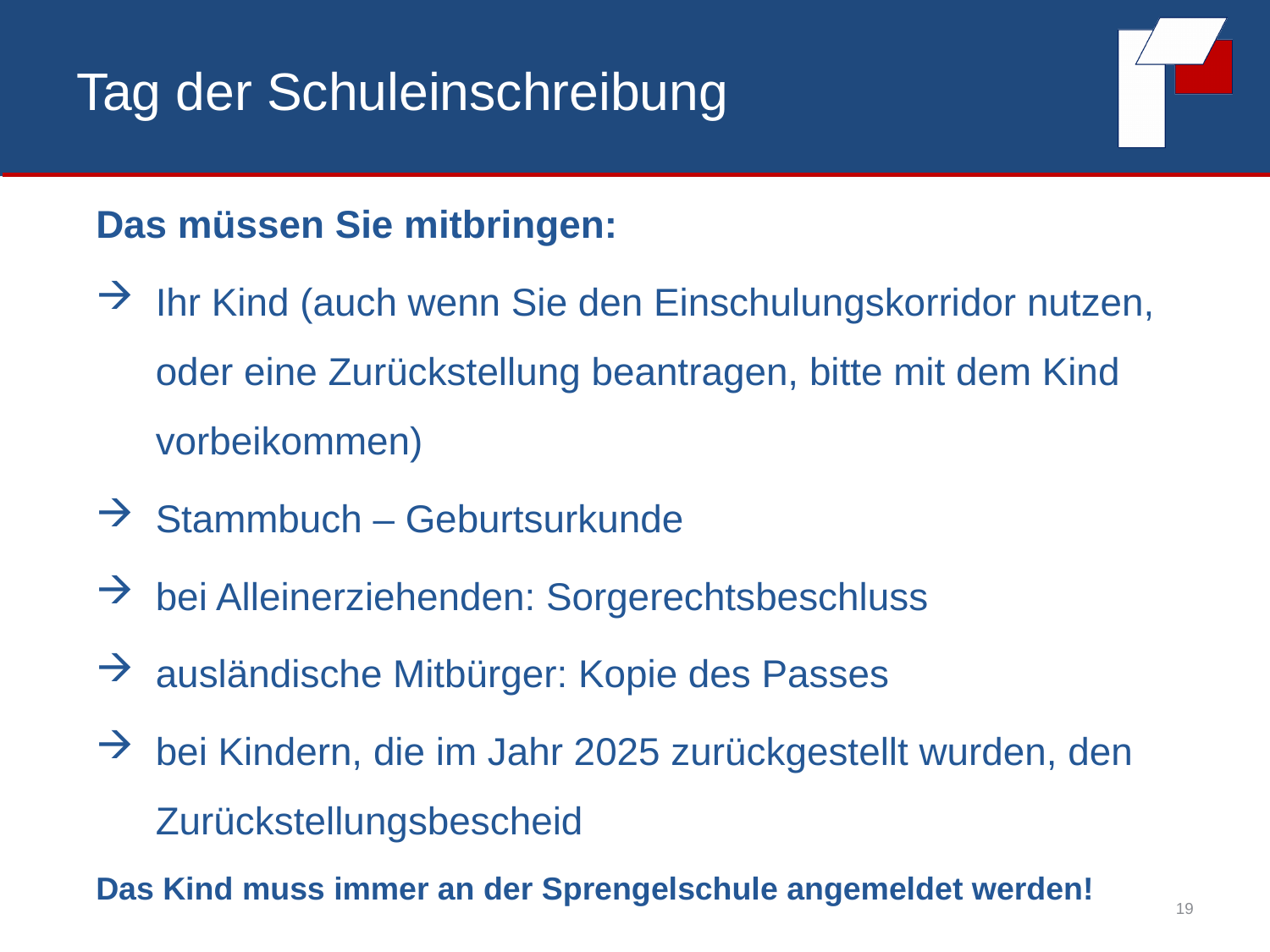

# Tag der Schuleinschreibung
Das müssen Sie mitbringen:
Ihr Kind (auch wenn Sie den Einschulungskorridor nutzen, oder eine Zurückstellung beantragen, bitte mit dem Kind vorbeikommen)
Stammbuch – Geburtsurkunde
bei Alleinerziehenden: Sorgerechtsbeschluss
ausländische Mitbürger: Kopie des Passes
bei Kindern, die im Jahr 2025 zurückgestellt wurden, den Zurückstellungsbescheid
Das Kind muss immer an der Sprengelschule angemeldet werden!
19